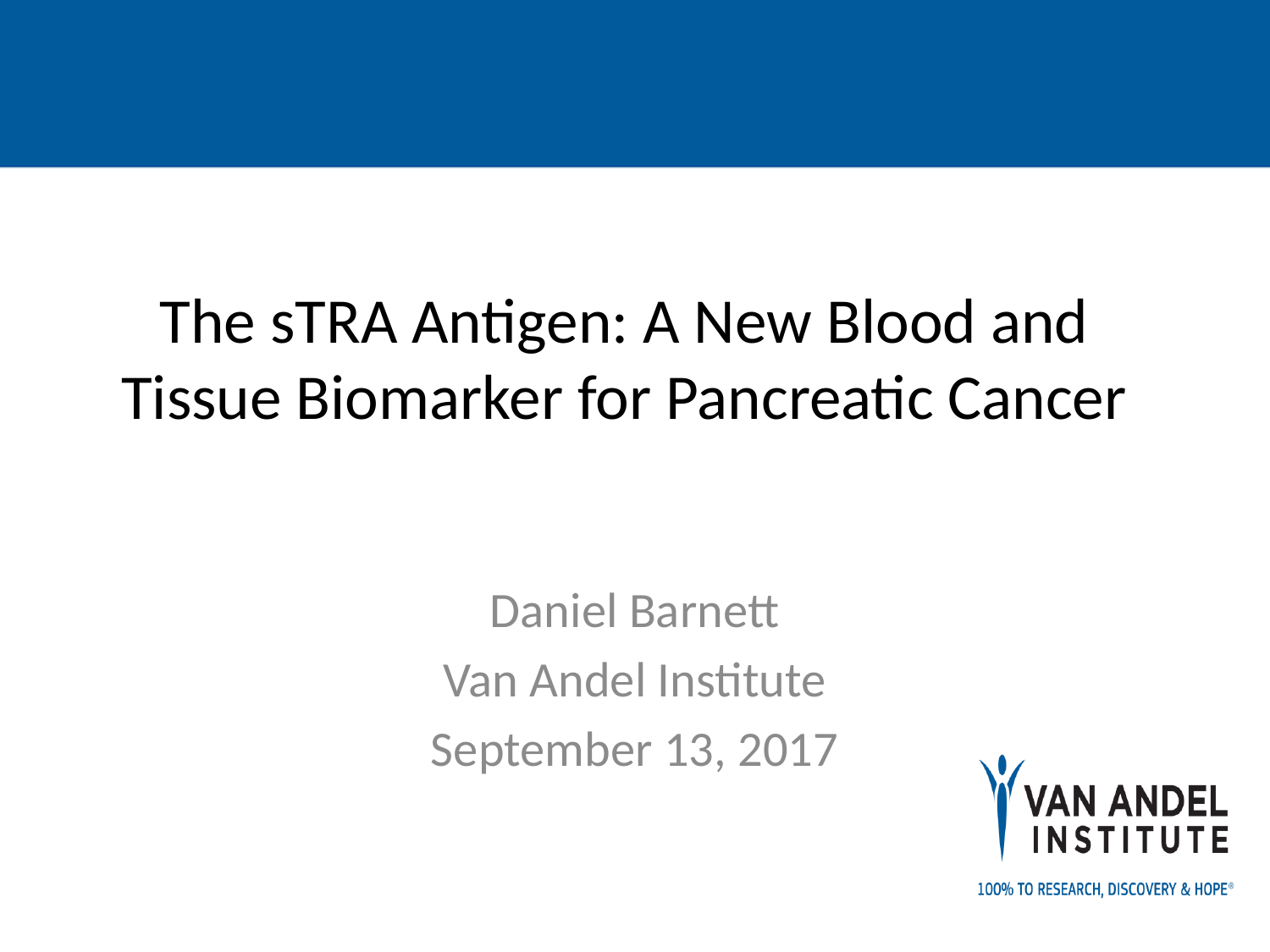

# The sTRA Antigen: A New Blood and Tissue Biomarker for Pancreatic Cancer
Daniel Barnett
Van Andel Institute
September 13, 2017